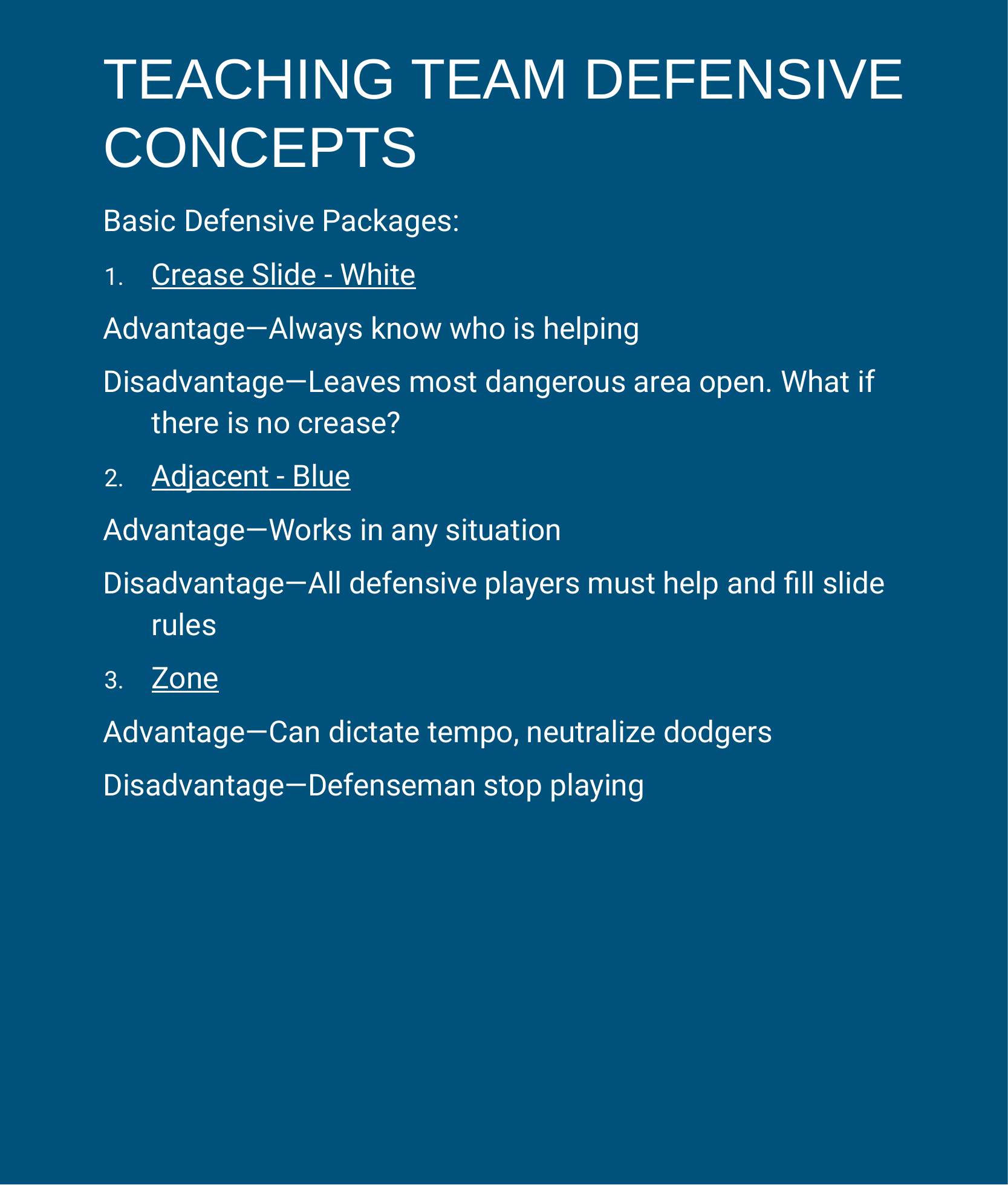

# TEACHING TEAM DEFENSIVE CONCEPTS
Basic Defensive Packages:
Crease Slide - White
Advantage—Always know who is helping
Disadvantage—Leaves most dangerous area open. What if there is no crease?
Adjacent - Blue
Advantage—Works in any situation
Disadvantage—All defensive players must help and fill slide rules
Zone
Advantage—Can dictate tempo, neutralize dodgers
Disadvantage—Defenseman stop playing